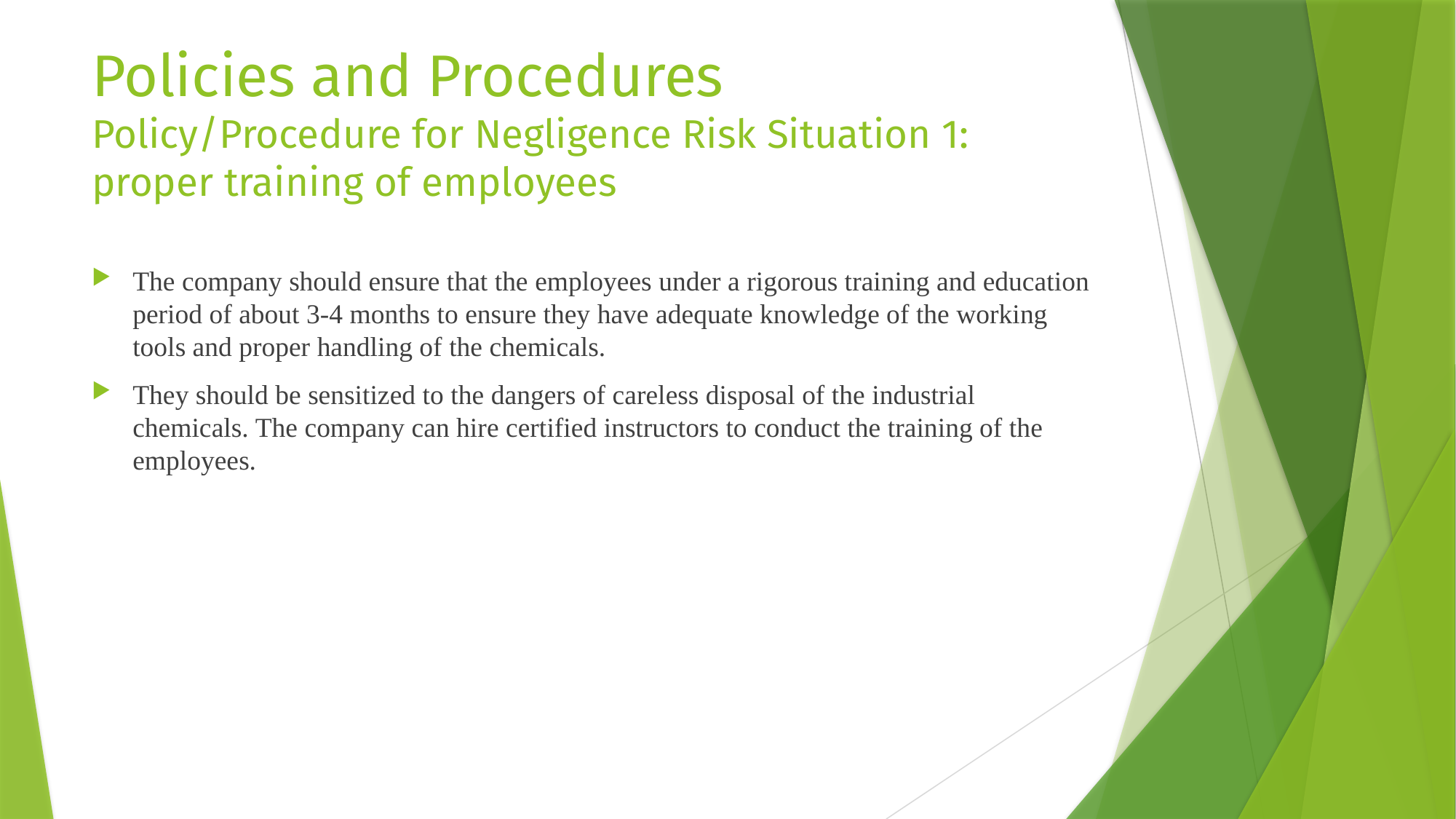

# Policies and Procedures Policy/Procedure for Negligence Risk Situation 1: proper training of employees
The company should ensure that the employees under a rigorous training and education period of about 3-4 months to ensure they have adequate knowledge of the working tools and proper handling of the chemicals.
They should be sensitized to the dangers of careless disposal of the industrial chemicals. The company can hire certified instructors to conduct the training of the employees.